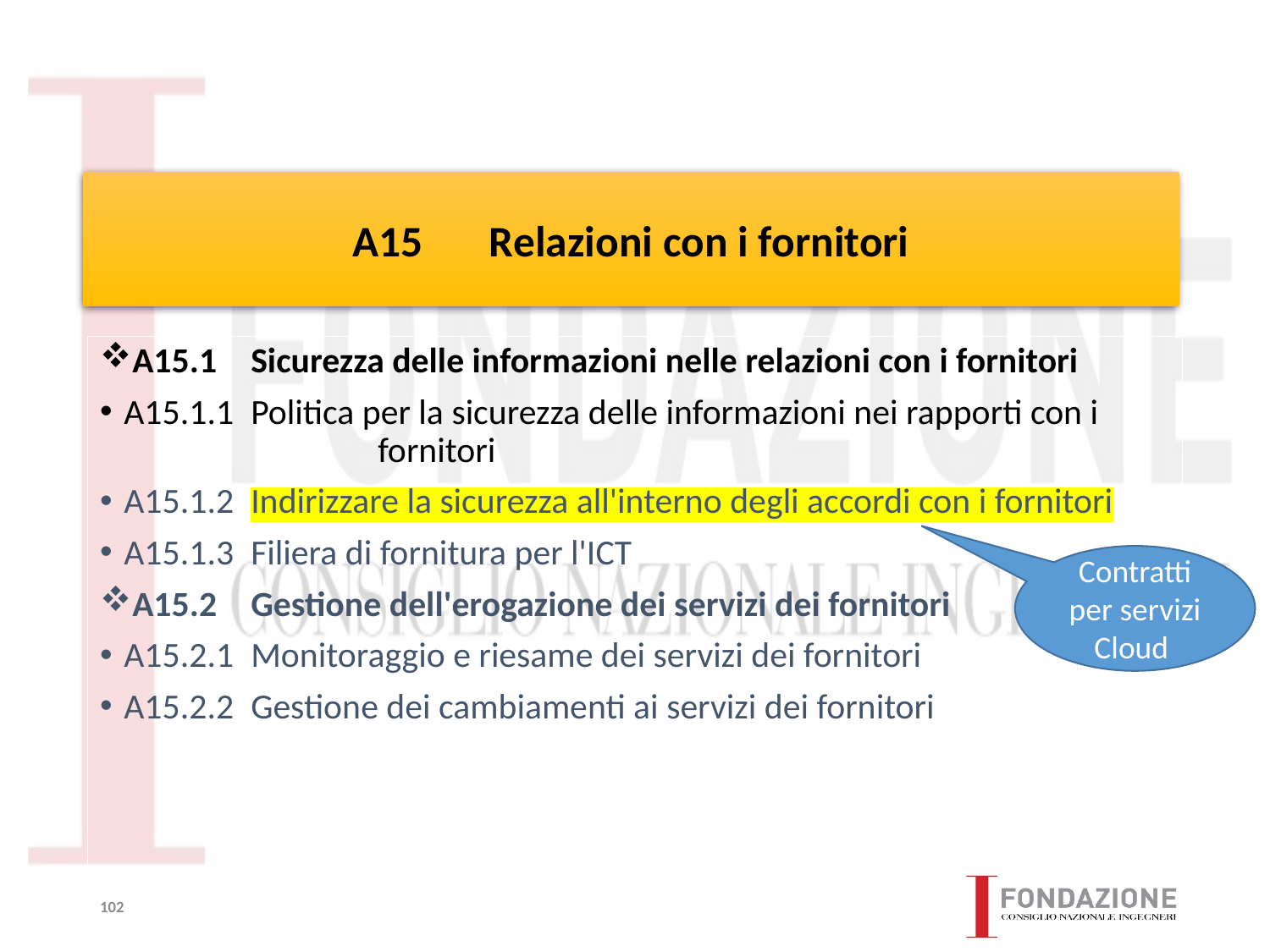

# A15	 Relazioni con i fornitori
A15.1	Sicurezza delle informazioni nelle relazioni con i fornitori
A15.1.1	Politica per la sicurezza delle informazioni nei rapporti con i 			fornitori
A15.1.2	Indirizzare la sicurezza all'interno degli accordi con i fornitori
A15.1.3	Filiera di fornitura per l'ICT
A15.2	Gestione dell'erogazione dei servizi dei fornitori
A15.2.1	Monitoraggio e riesame dei servizi dei fornitori
A15.2.2	Gestione dei cambiamenti ai servizi dei fornitori

Contratti per servizi Cloud